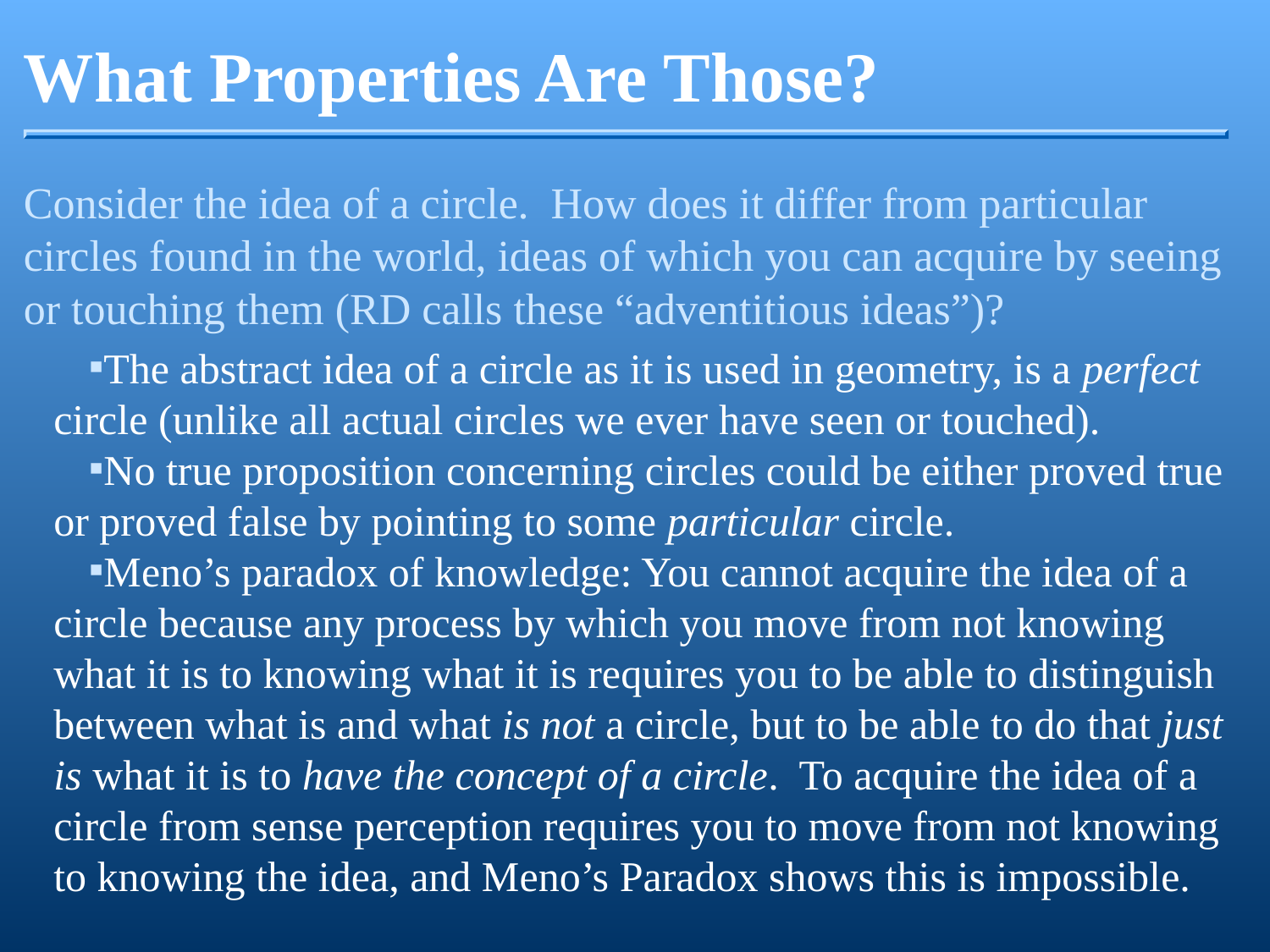

What Properties Are Those?

Consider the idea of a circle.  How does it differ from particular circles found in the world, ideas of which you can acquire by seeing or touching them (RD calls these “adventitious ideas”)?
The abstract idea of a circle as it is used in geometry, is a perfect circle (unlike all actual circles we ever have seen or touched).
No true proposition concerning circles could be either proved true or proved false by pointing to some particular circle.
Meno’s paradox of knowledge: You cannot acquire the idea of a circle because any process by which you move from not knowing what it is to knowing what it is requires you to be able to distinguish between what is and what is not a circle, but to be able to do that just is what it is to have the concept of a circle.  To acquire the idea of a circle from sense perception requires you to move from not knowing to knowing the idea, and Meno’s Paradox shows this is impossible.